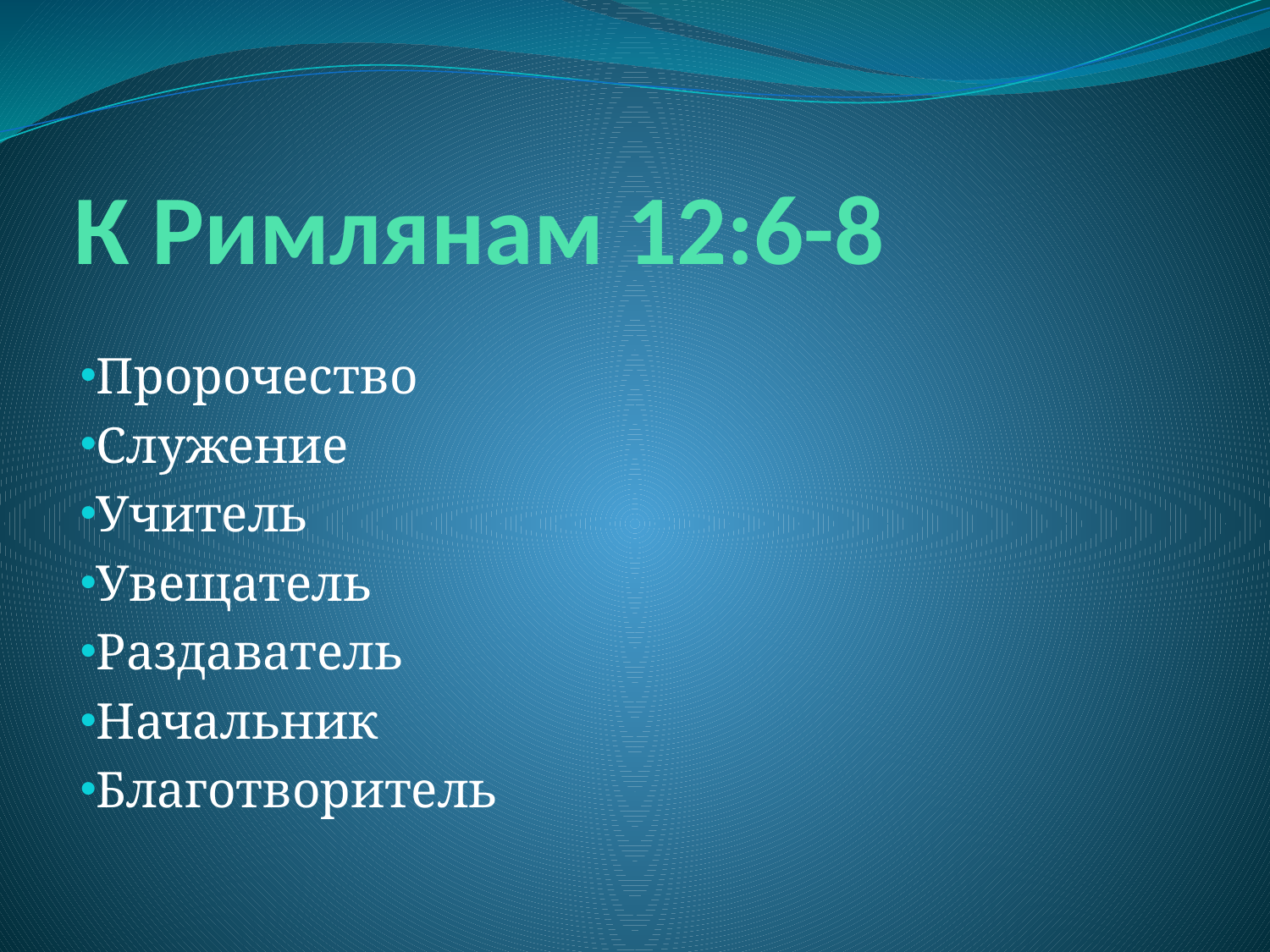

# К Римлянам 12:6-8
Пророчество
Служение
Учитель
Увещатель
Раздаватель
Начальник
Благотворитель